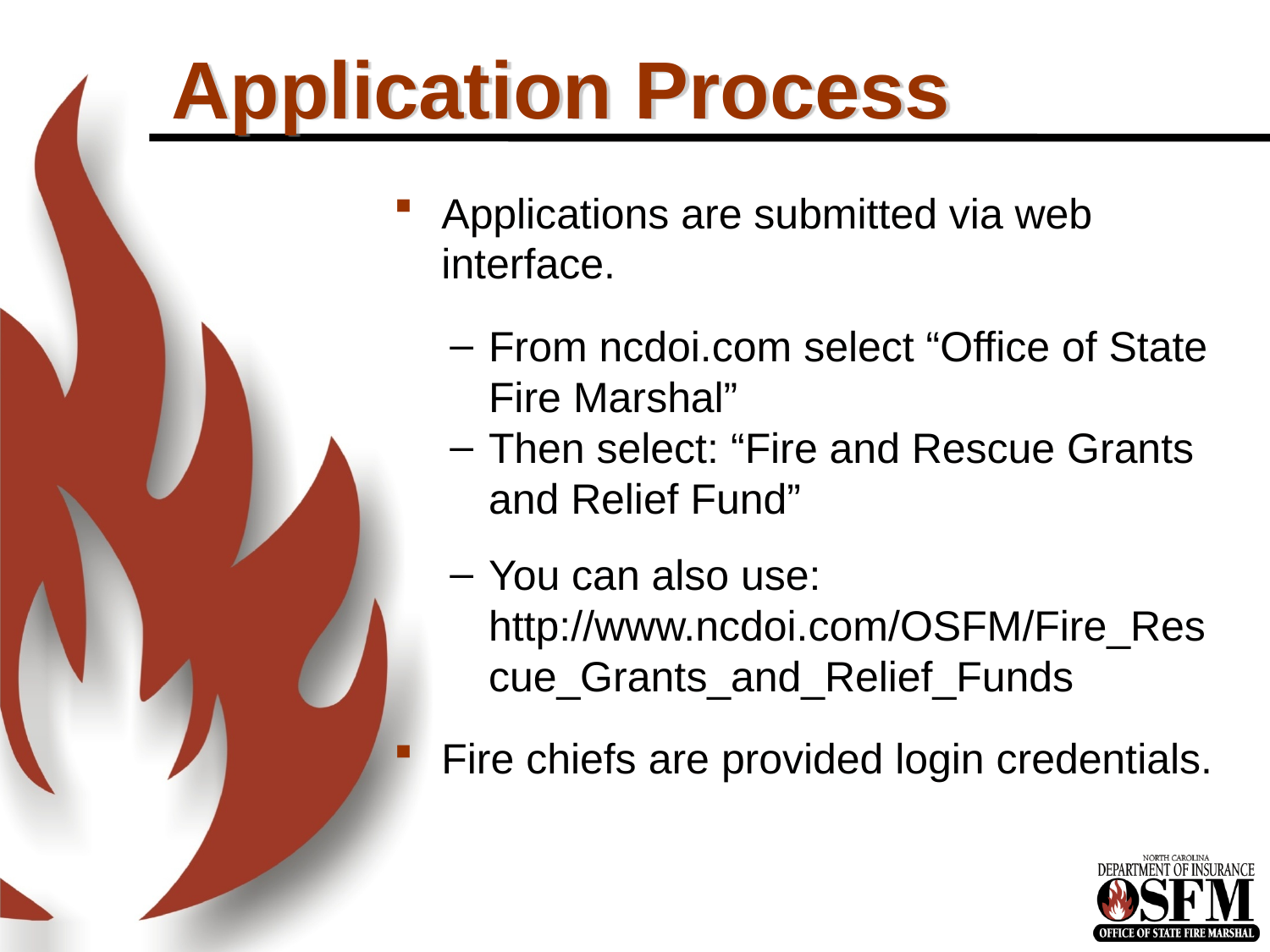

# Application Process
Applications are submitted via web interface.

From ncdoi.com select “Office of State Fire Marshal”
Then select: “Fire and Rescue Grants and Relief Fund”

You can also use: http://www.ncdoi.com/OSFM/Fire_Rescue_Grants_and_Relief_Funds

Fire chiefs are provided login credentials.